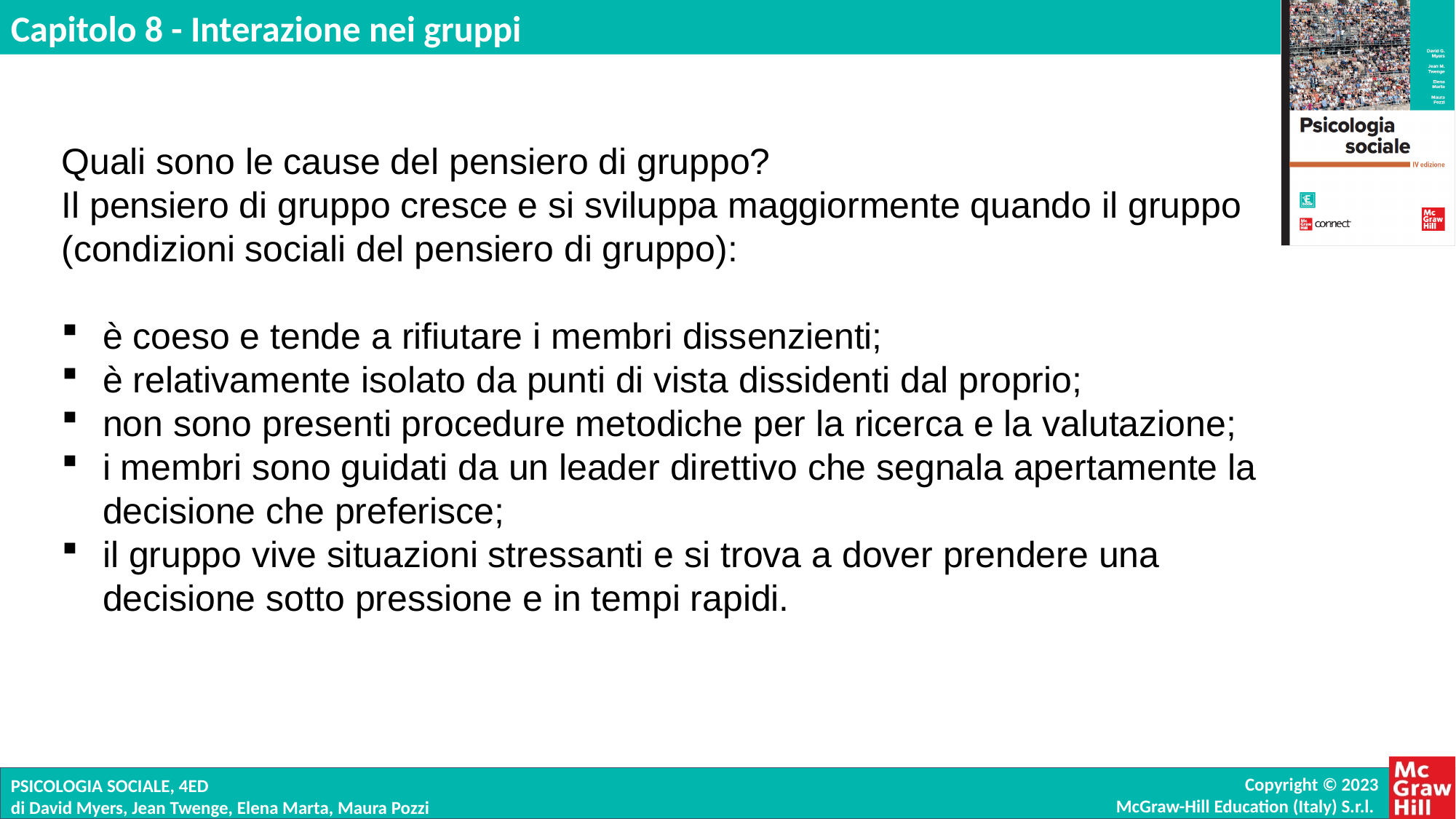

Quali sono le cause del pensiero di gruppo?
Il pensiero di gruppo cresce e si sviluppa maggiormente quando il gruppo (condizioni sociali del pensiero di gruppo):

è coeso e tende a rifiutare i membri dissenzienti;
è relativamente isolato da punti di vista dissidenti dal proprio;
non sono presenti procedure metodiche per la ricerca e la valutazione;
i membri sono guidati da un leader direttivo che segnala apertamente la decisione che preferisce;
il gruppo vive situazioni stressanti e si trova a dover prendere una decisione sotto pressione e in tempi rapidi.